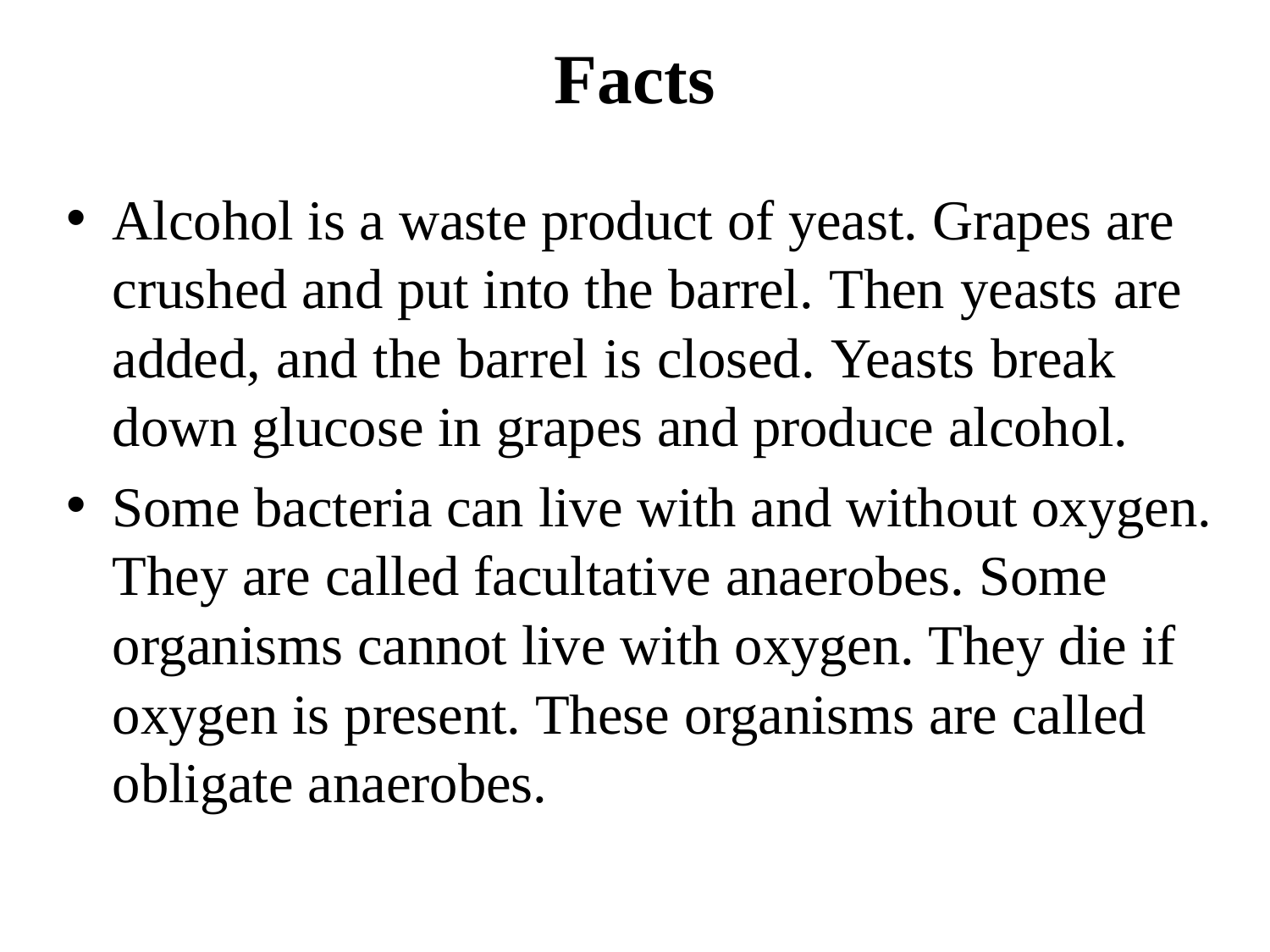

# Facts

Alcohol is a waste product of yeast. Grapes are crushed and put into the barrel. Then yeasts are added, and the barrel is closed. Yeasts break down glucose in grapes and produce alcohol.
Some bacteria can live with and without oxygen. They are called facultative anaerobes. Some organisms cannot live with oxygen. They die if oxygen is present. These organisms are called obligate anaerobes.